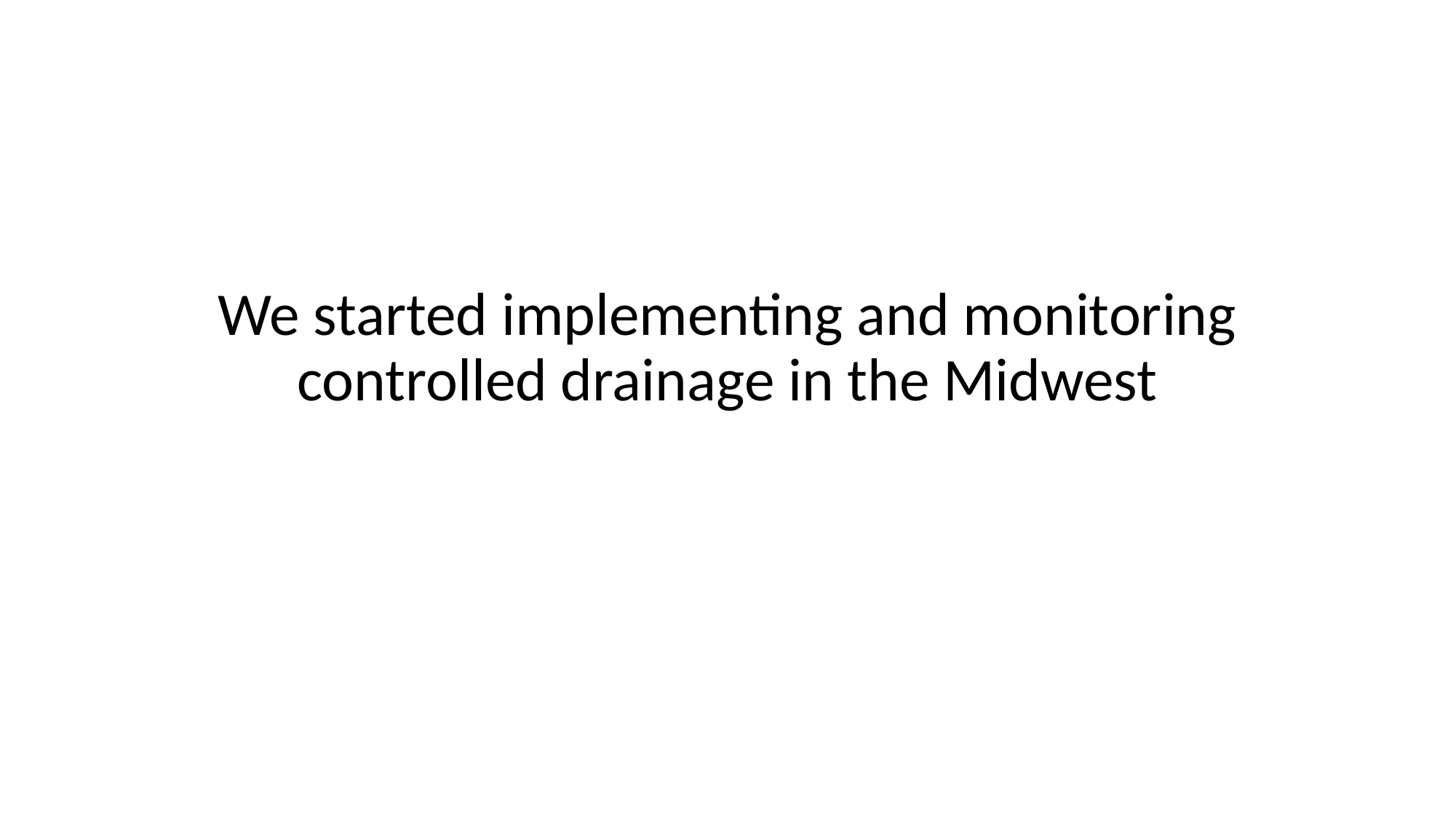

# We started implementing and monitoring controlled drainage in the Midwest